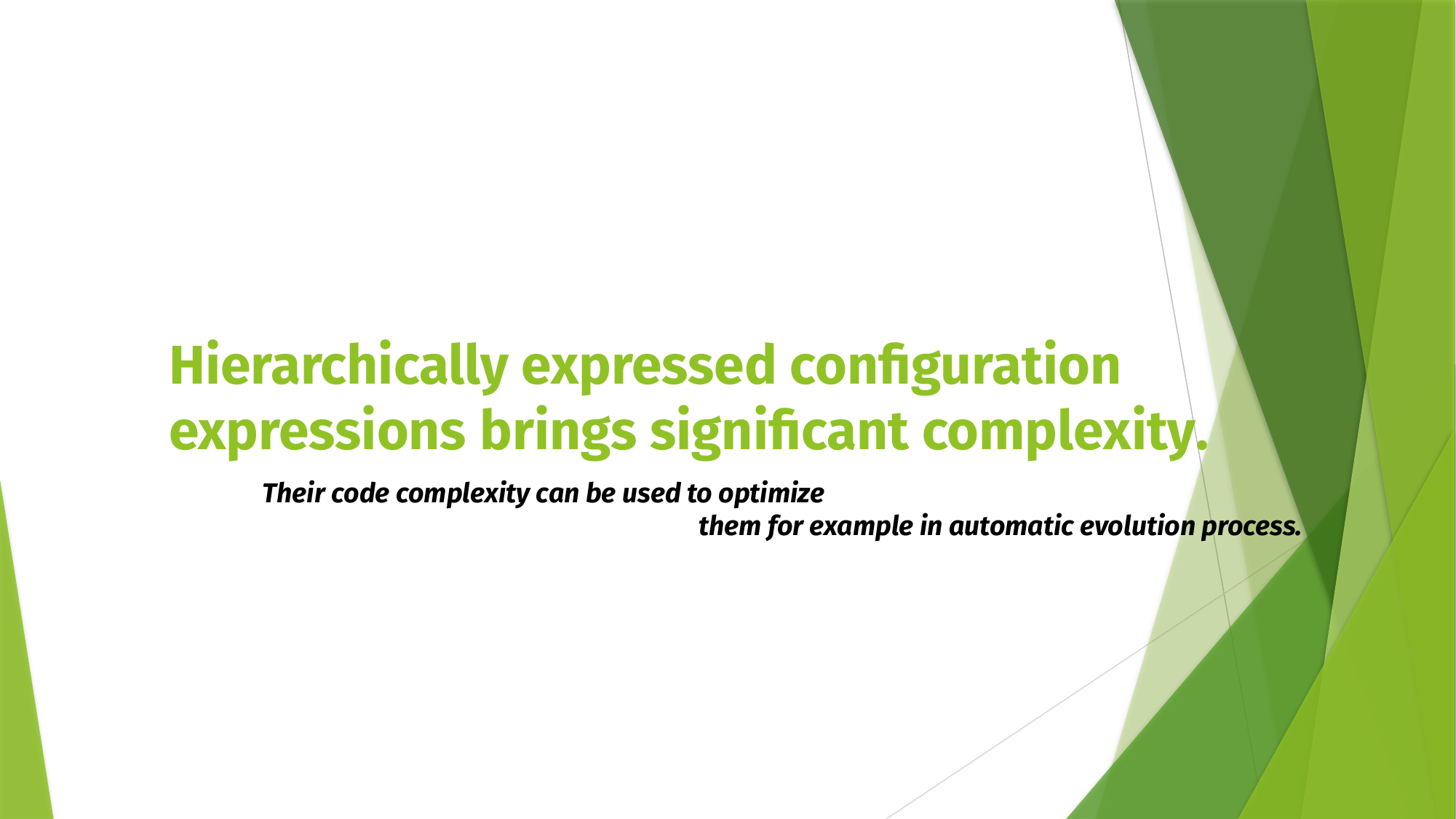

Hierarchically expressed configuration expressions brings significant complexity.
Their code complexity can be used to optimize
				them for example in automatic evolution process.